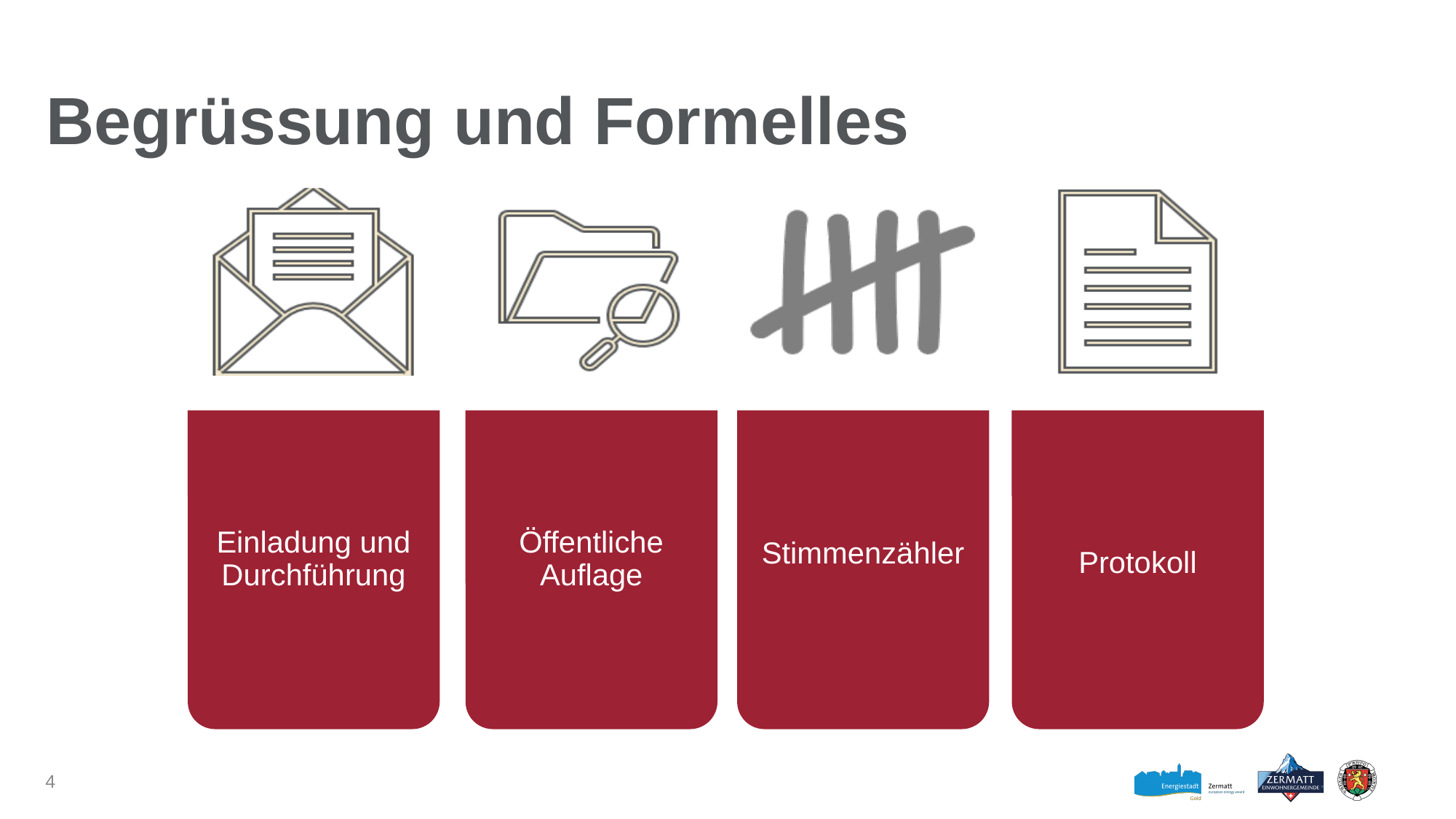

# Begrüssung und Formelles

Einladung und Durchführung

Öffentliche Auflage

Stimmenzähler

Protokoll
4